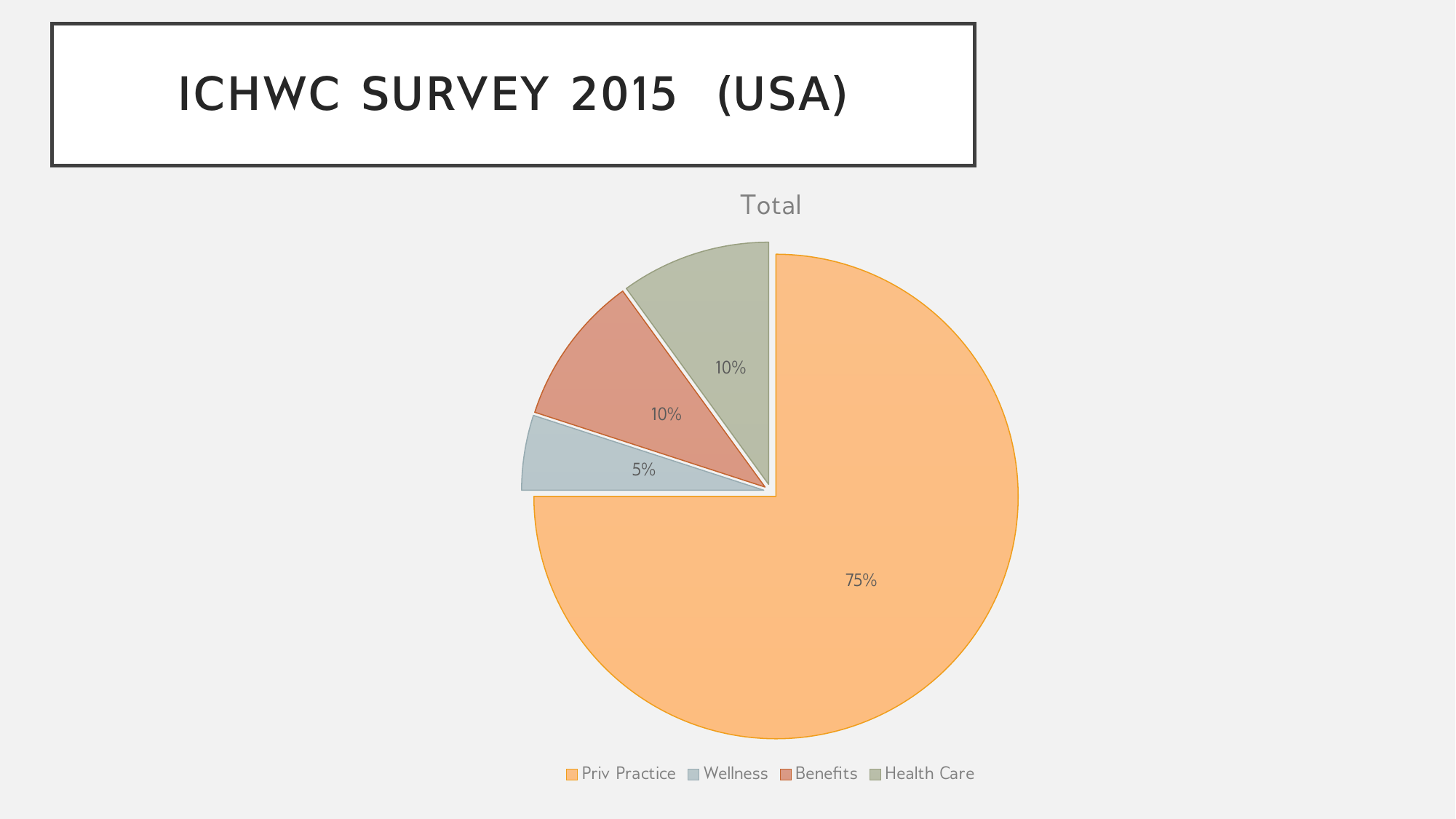

# ICHWC Survey 2015  (USA)

### Chart:

| Category | Total |
|---|---|
| Priv Practice | 75.0 |
| Wellness | 5.0 |
| Benefits | 10.0 |
| Health Care | 10.0 |